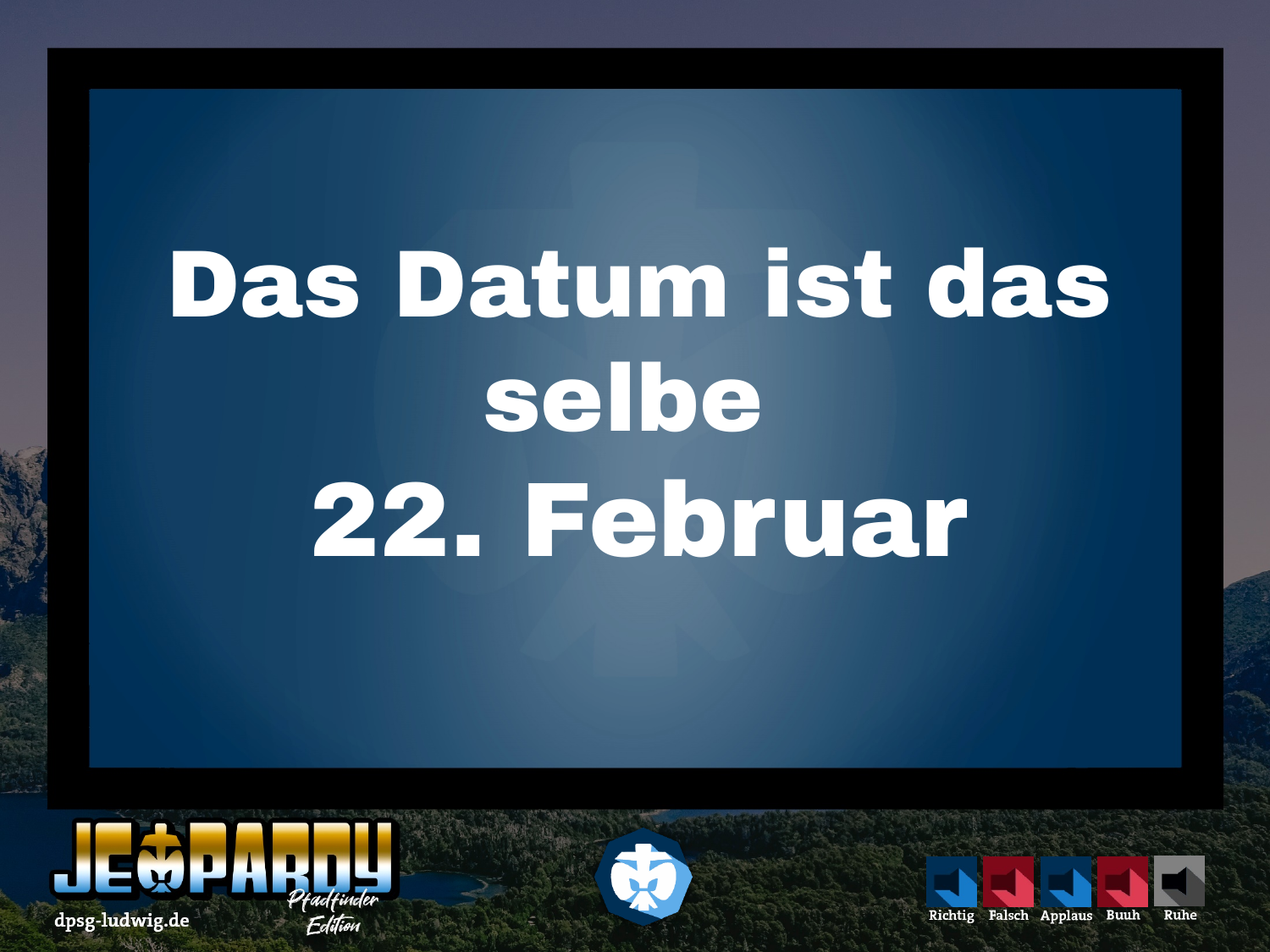

Das Datum ist das selbe
22. Februar